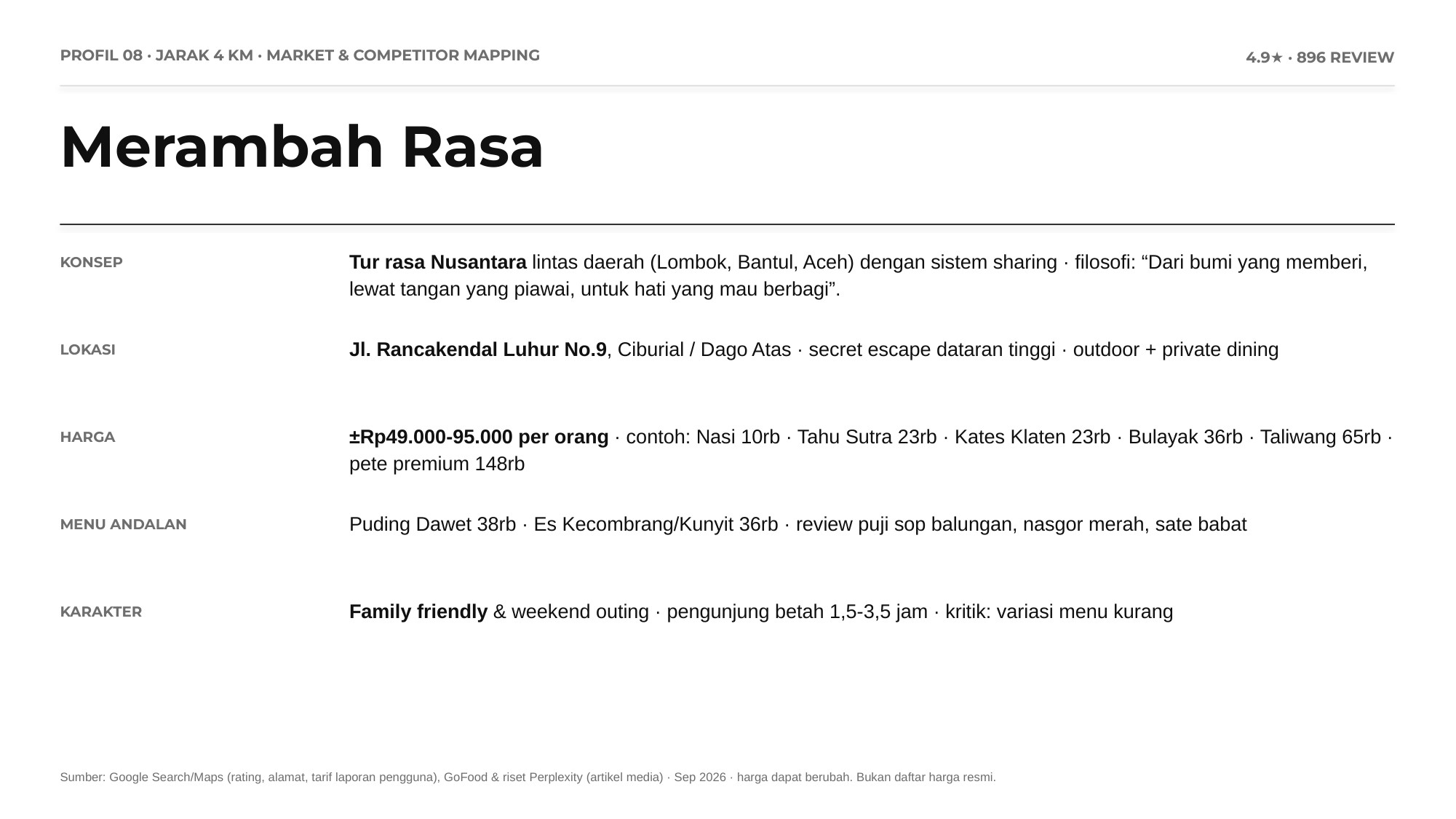

PROFIL 08 · JARAK 4 KM · MARKET & COMPETITOR MAPPING
4.9★ · 896 REVIEW

Merambah Rasa

Tur rasa Nusantara lintas daerah (Lombok, Bantul, Aceh) dengan sistem sharing · filosofi: “Dari bumi yang memberi, lewat tangan yang piawai, untuk hati yang mau berbagi”.
KONSEP
Jl. Rancakendal Luhur No.9, Ciburial / Dago Atas · secret escape dataran tinggi · outdoor + private dining
LOKASI
±Rp49.000-95.000 per orang · contoh: Nasi 10rb · Tahu Sutra 23rb · Kates Klaten 23rb · Bulayak 36rb · Taliwang 65rb · pete premium 148rb
HARGA
Puding Dawet 38rb · Es Kecombrang/Kunyit 36rb · review puji sop balungan, nasgor merah, sate babat
MENU ANDALAN
Family friendly & weekend outing · pengunjung betah 1,5-3,5 jam · kritik: variasi menu kurang
KARAKTER
Sumber: Google Search/Maps (rating, alamat, tarif laporan pengguna), GoFood & riset Perplexity (artikel media) · Sep 2026 · harga dapat berubah. Bukan daftar harga resmi.